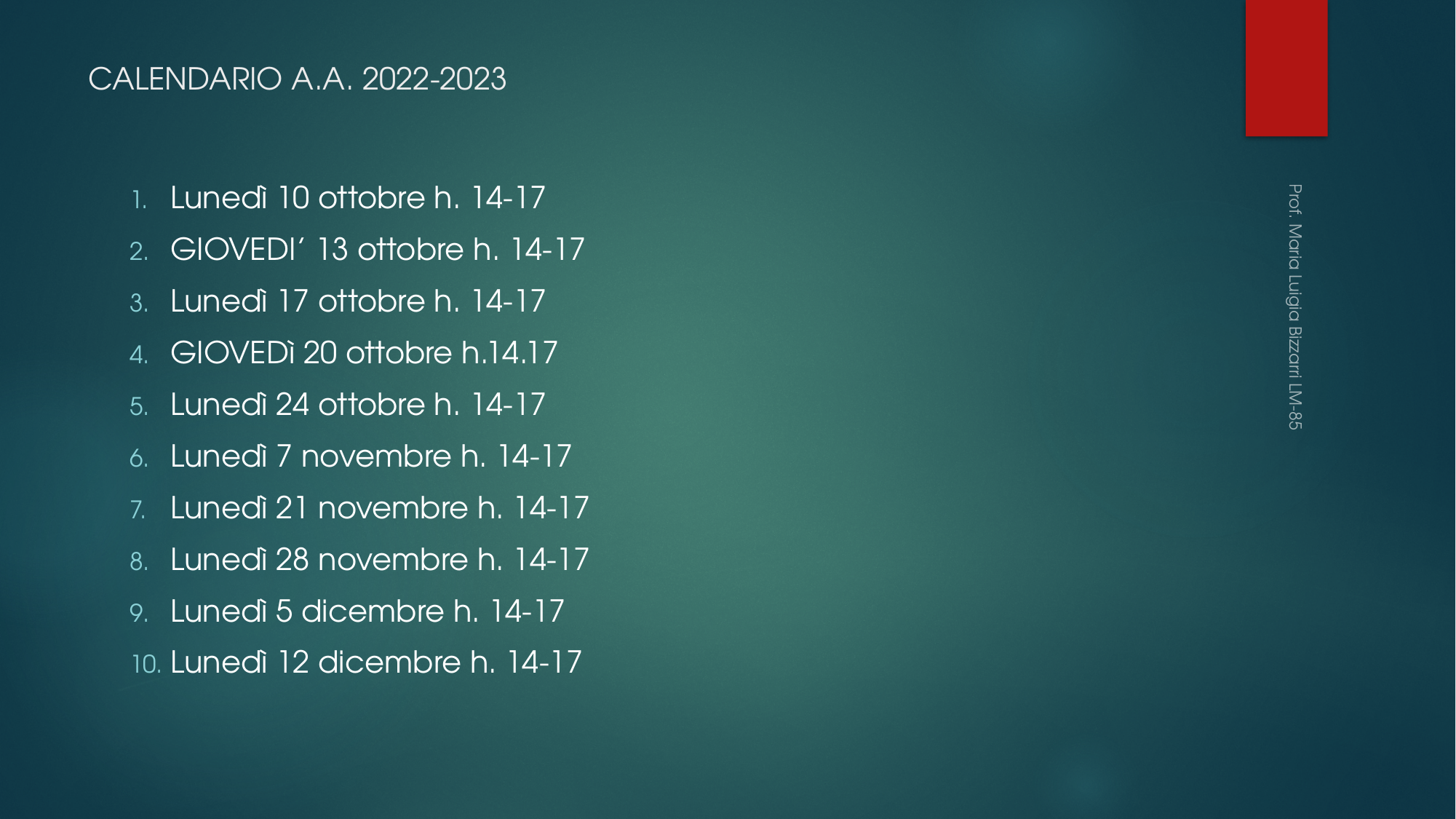

# CALENDARIO A.A. 2022-2023
Lunedì 10 ottobre h. 14-17
GIOVEDI’ 13 ottobre h. 14-17
Lunedì 17 ottobre h. 14-17
GIOVEDì 20 ottobre h.14.17
Lunedì 24 ottobre h. 14-17
Lunedì 7 novembre h. 14-17
Lunedì 21 novembre h. 14-17
Lunedì 28 novembre h. 14-17
Lunedì 5 dicembre h. 14-17
Lunedì 12 dicembre h. 14-17

Prof. Maria Luigia Bizzarri LM-85